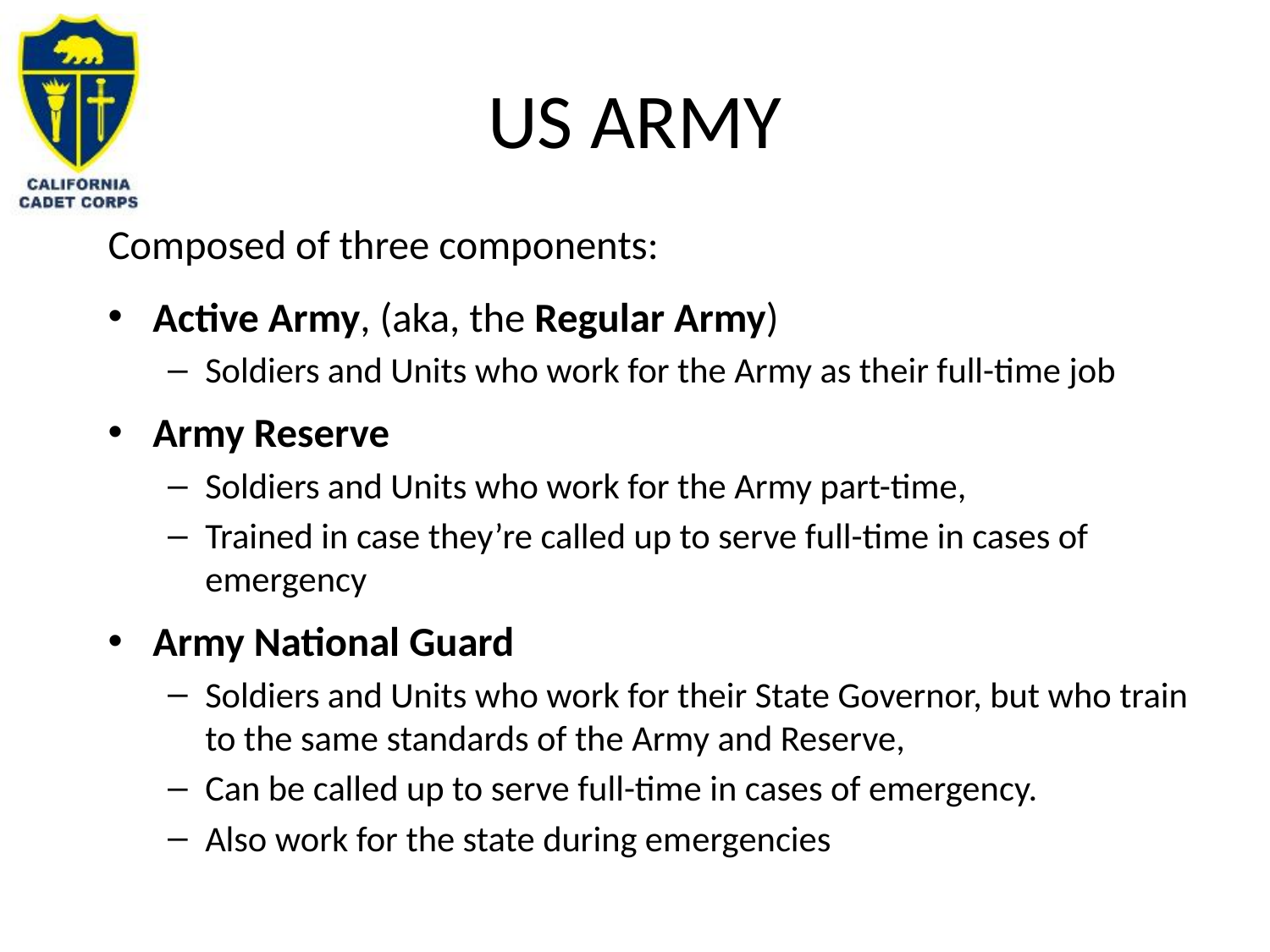

# US ARMY
Composed of three components:
Active Army, (aka, the Regular Army)
Soldiers and Units who work for the Army as their full-time job
Army Reserve
Soldiers and Units who work for the Army part-time,
Trained in case they’re called up to serve full-time in cases of emergency
Army National Guard
Soldiers and Units who work for their State Governor, but who train to the same standards of the Army and Reserve,
Can be called up to serve full-time in cases of emergency.
Also work for the state during emergencies